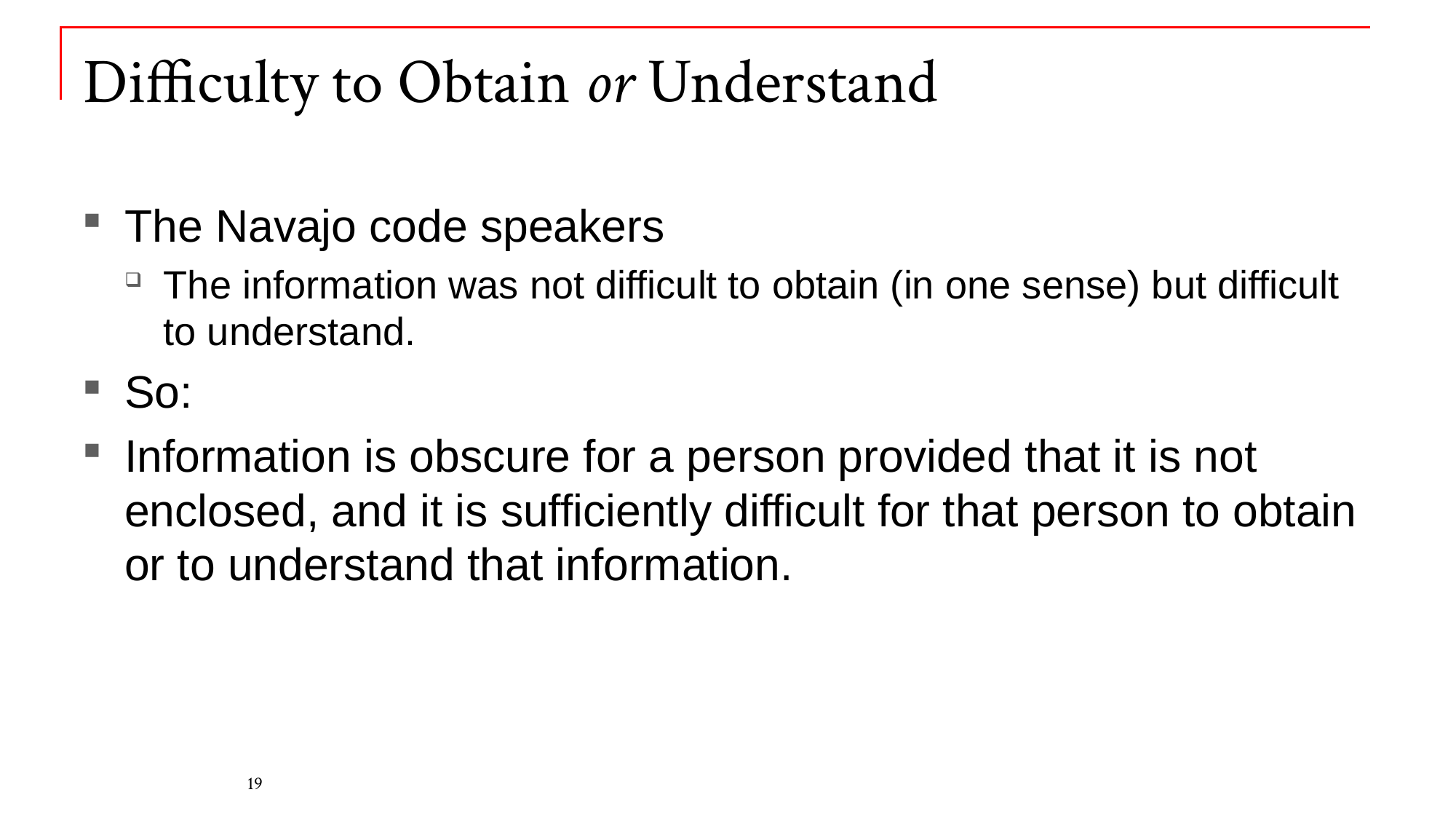

# Difficulty to Obtain or Understand
The Navajo code speakers
The information was not difficult to obtain (in one sense) but difficult to understand.
So:
Information is obscure for a person provided that it is not enclosed, and it is sufficiently difficult for that person to obtain or to understand that information.
19